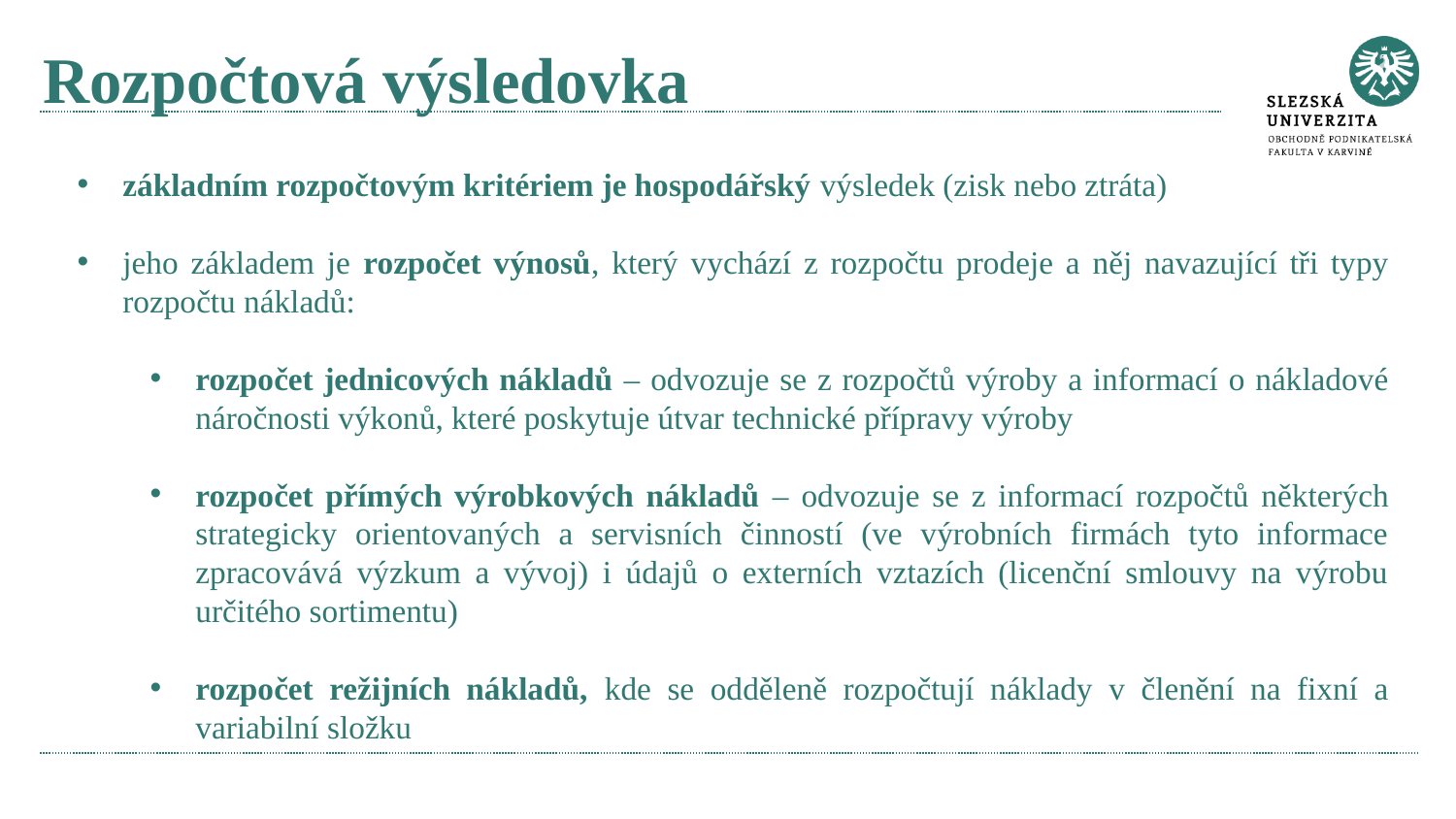

# Rozpočtová výsledovka

základním rozpočtovým kritériem je hospodářský výsledek (zisk nebo ztráta)

jeho základem je rozpočet výnosů, který vychází z rozpočtu prodeje a něj navazující tři typy rozpočtu nákladů:

rozpočet jednicových nákladů – odvozuje se z rozpočtů výroby a informací o nákladové náročnosti výkonů, které poskytuje útvar technické přípravy výroby

rozpočet přímých výrobkových nákladů – odvozuje se z informací rozpočtů některých strategicky orientovaných a servisních činností (ve výrobních firmách tyto informace zpracovává výzkum a vývoj) i údajů o externích vztazích (licenční smlouvy na výrobu určitého sortimentu)

rozpočet režijních nákladů, kde se odděleně rozpočtují náklady v členění na fixní a variabilní složku